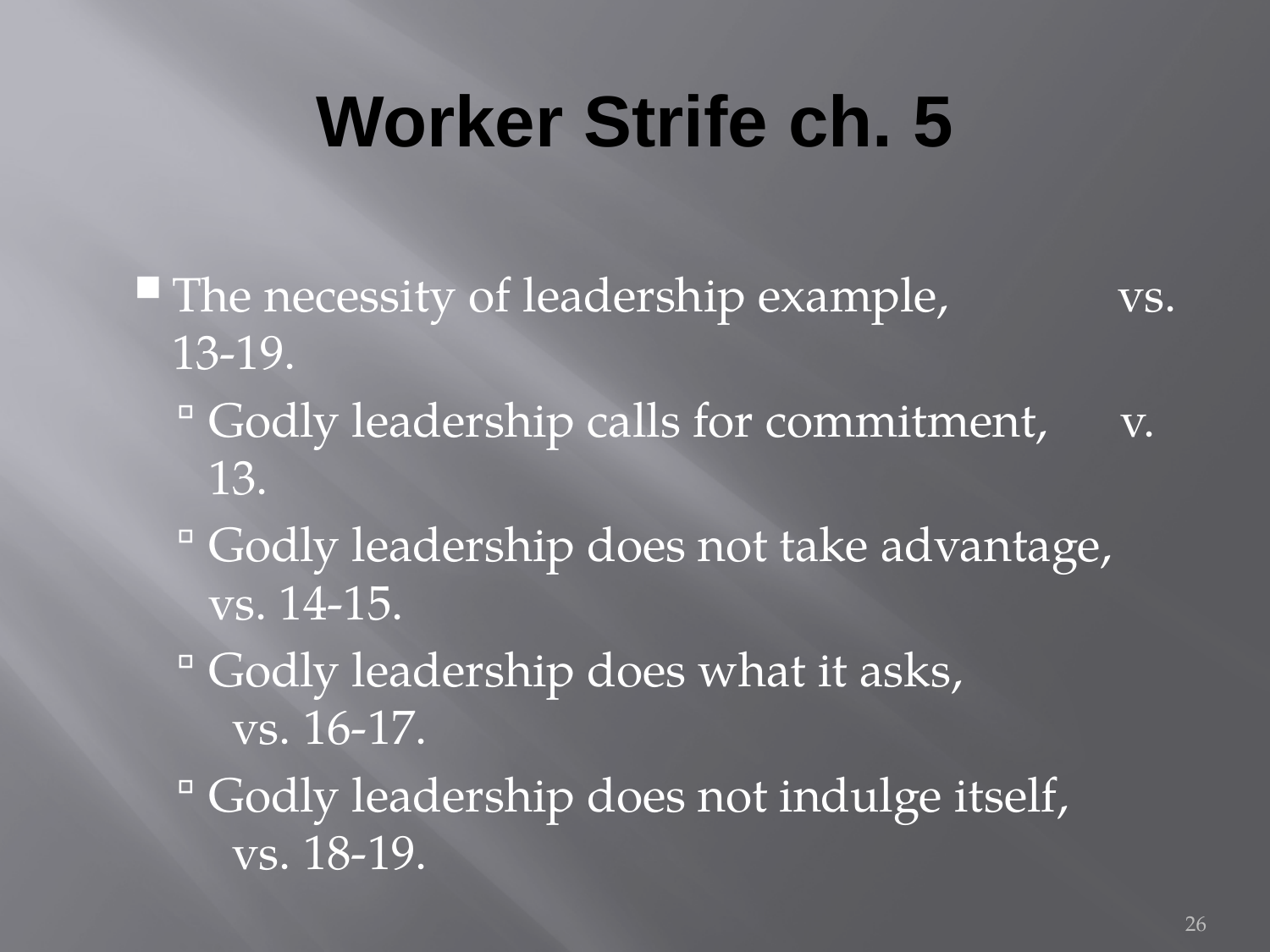

# Worker Strife ch. 5

The necessity of leadership example,              vs. 13-19.
Godly leadership calls for commitment,      v. 13.
Godly leadership does not take advantage, vs. 14-15.
Godly leadership does what it asks,                     vs. 16-17.
Godly leadership does not indulge itself,            vs. 18-19.

26